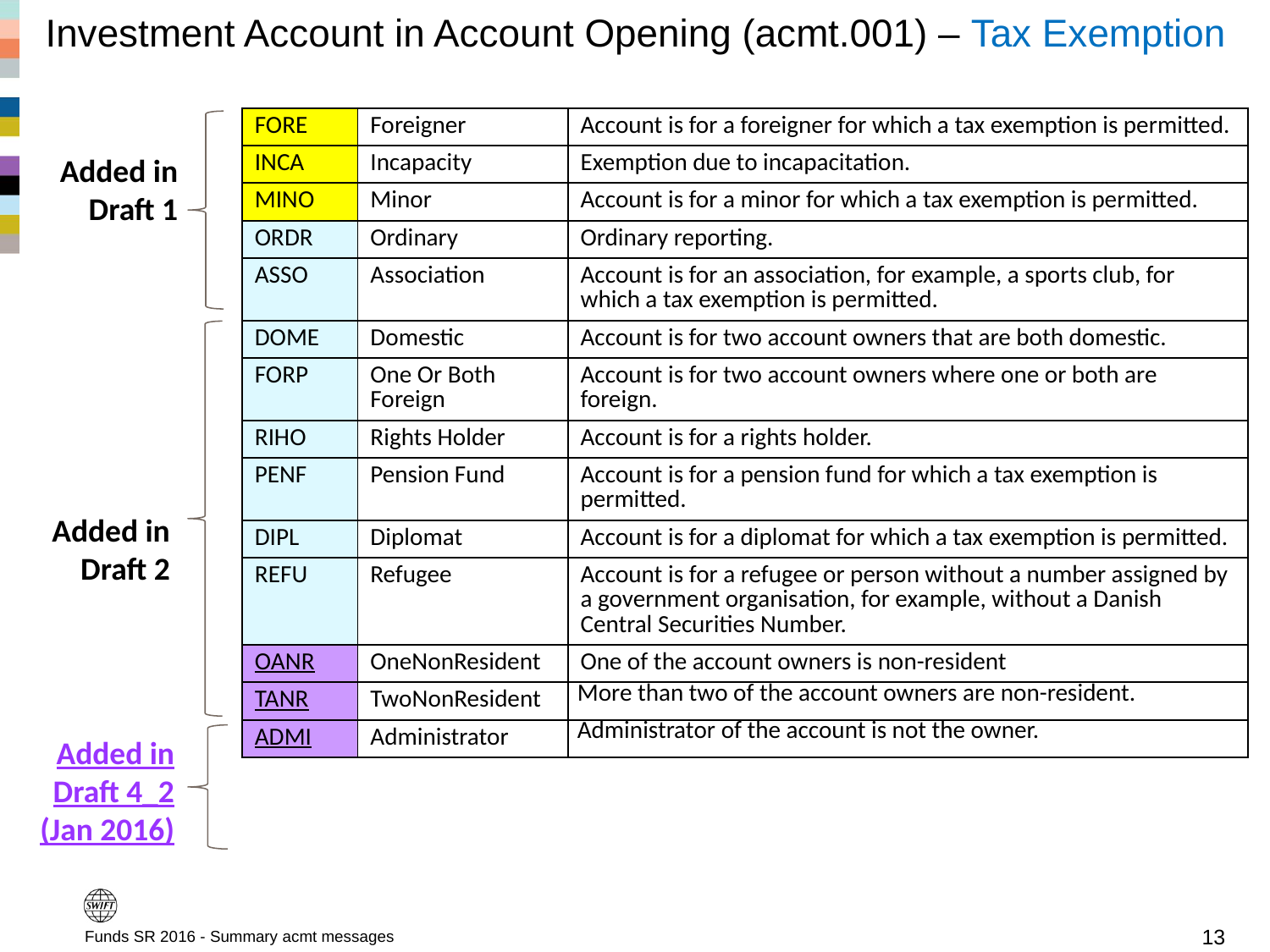

# Investment Account in Account Opening (acmt.001) – Tax Exemption
| FORE | Foreigner | Account is for a foreigner for which a tax exemption is permitted. |
| --- | --- | --- |
| INCA | Incapacity | Exemption due to incapacitation. |
| MINO | Minor | Account is for a minor for which a tax exemption is permitted. |
| ORDR | Ordinary | Ordinary reporting. |
| ASSO | Association | Account is for an association, for example, a sports club, for which a tax exemption is permitted. |
| DOME | Domestic | Account is for two account owners that are both domestic. |
| FORP | One Or Both Foreign | Account is for two account owners where one or both are foreign. |
| RIHO | Rights Holder | Account is for a rights holder. |
| PENF | Pension Fund | Account is for a pension fund for which a tax exemption is permitted. |
| DIPL | Diplomat | Account is for a diplomat for which a tax exemption is permitted. |
| REFU | Refugee | Account is for a refugee or person without a number assigned by a government organisation, for example, without a Danish Central Securities Number. |
| OANR | OneNonResident | One of the account owners is non-resident |
| TANR | TwoNonResident | More than two of the account owners are non-resident. |
| ADMI | Administrator | Administrator of the account is not the owner. |

Added in Draft 1

Added in Draft 2

Added in Draft 4_2 (Jan 2016)
Funds SR 2016 - Summary acmt messages
13